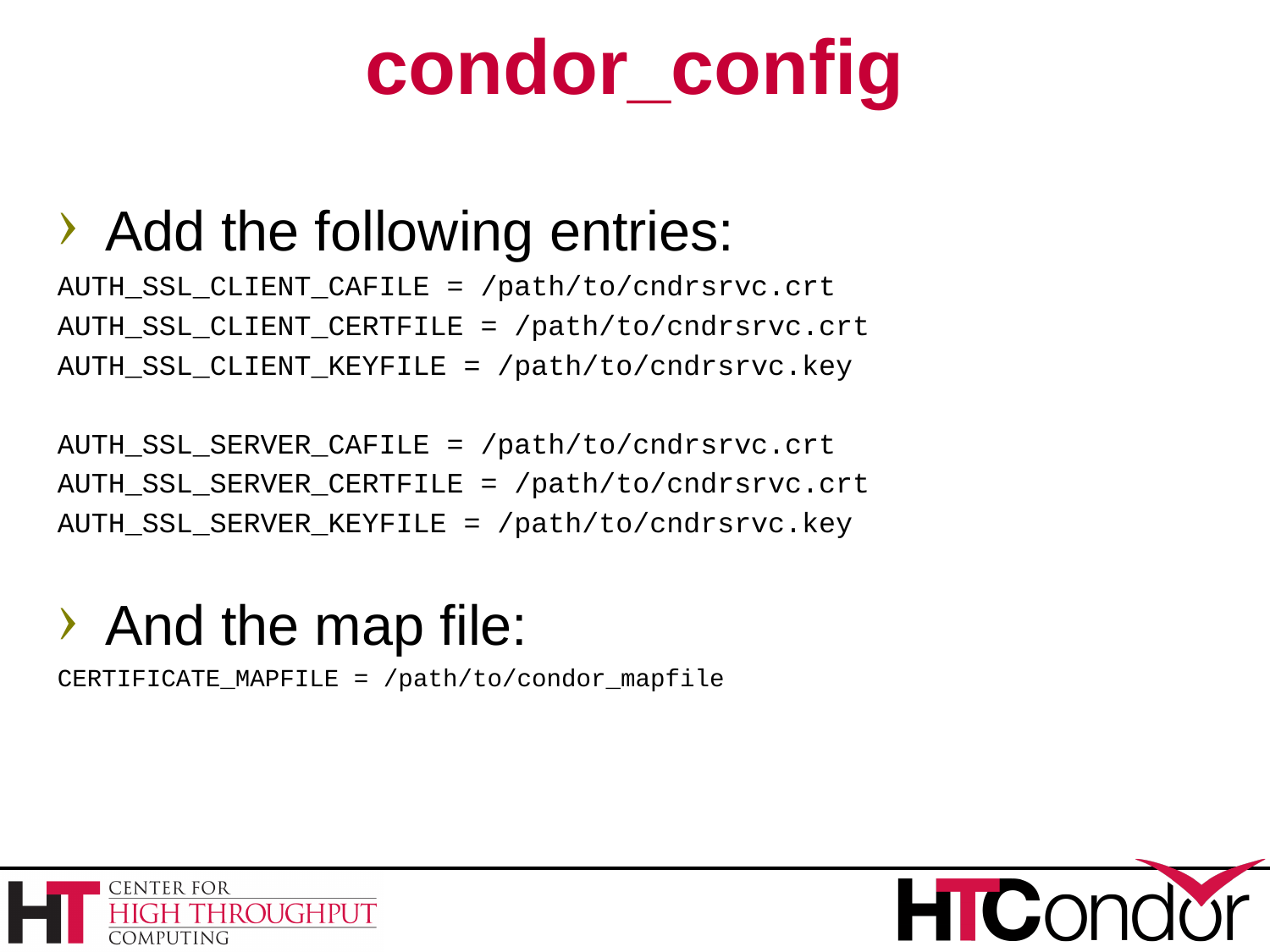

# condor_config
Add the following entries:
AUTH_SSL_CLIENT_CAFILE = /path/to/cndrsrvc.crt
AUTH_SSL_CLIENT_CERTFILE = /path/to/cndrsrvc.crt
AUTH_SSL_CLIENT_KEYFILE = /path/to/cndrsrvc.key

AUTH_SSL_SERVER_CAFILE = /path/to/cndrsrvc.crt
AUTH_SSL_SERVER_CERTFILE = /path/to/cndrsrvc.crt
AUTH_SSL_SERVER_KEYFILE = /path/to/cndrsrvc.key

And the map file:
CERTIFICATE_MAPFILE = /path/to/condor_mapfile